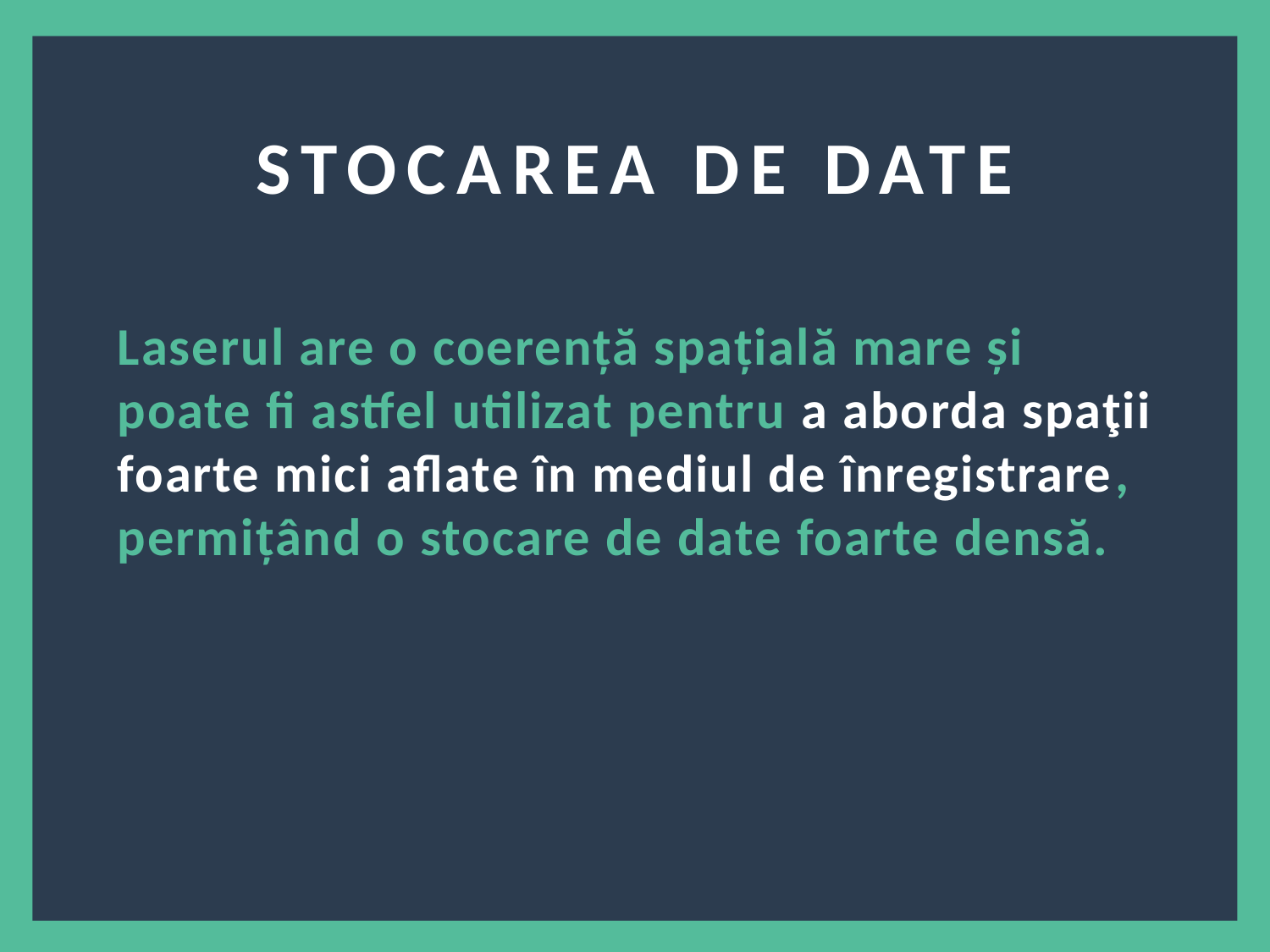

STOCAREA DE DATE
Laserul are o coerență spațială mare și poate fi astfel utilizat pentru a aborda spaţii foarte mici aflate în mediul de înregistrare, permițând o stocare de date foarte densă.
2